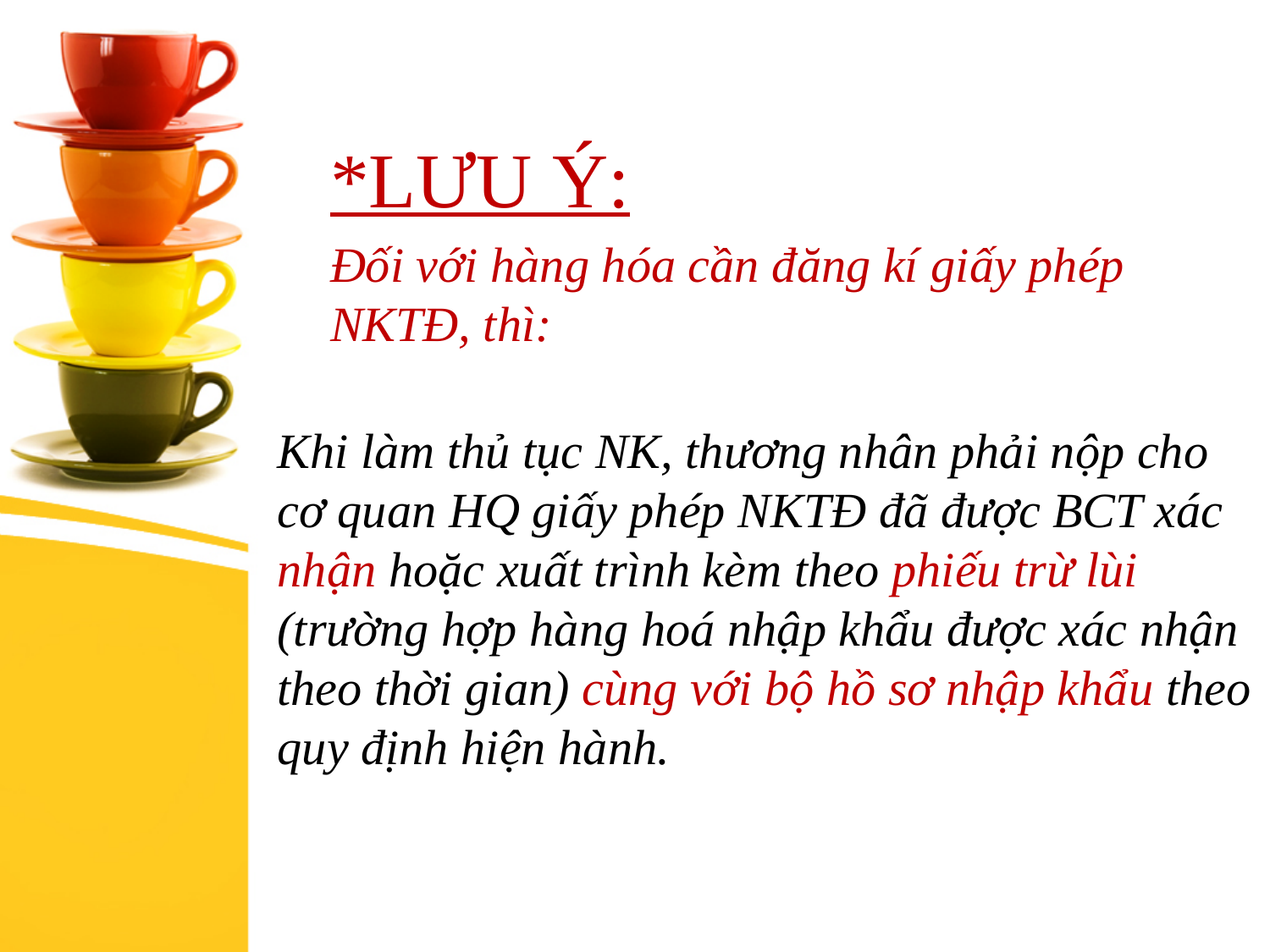

*LƯU Ý:
Đối với hàng hóa cần đăng kí giấy phép NKTĐ, thì:
# Khi làm thủ tục NK, thương nhân phải nộp cho cơ quan HQ giấy phép NKTĐ đã được BCT xác nhận hoặc xuất trình kèm theo phiếu trừ lùi (trường hợp hàng hoá nhập khẩu được xác nhận theo thời gian) cùng với bộ hồ sơ nhập khẩu theo quy định hiện hành.